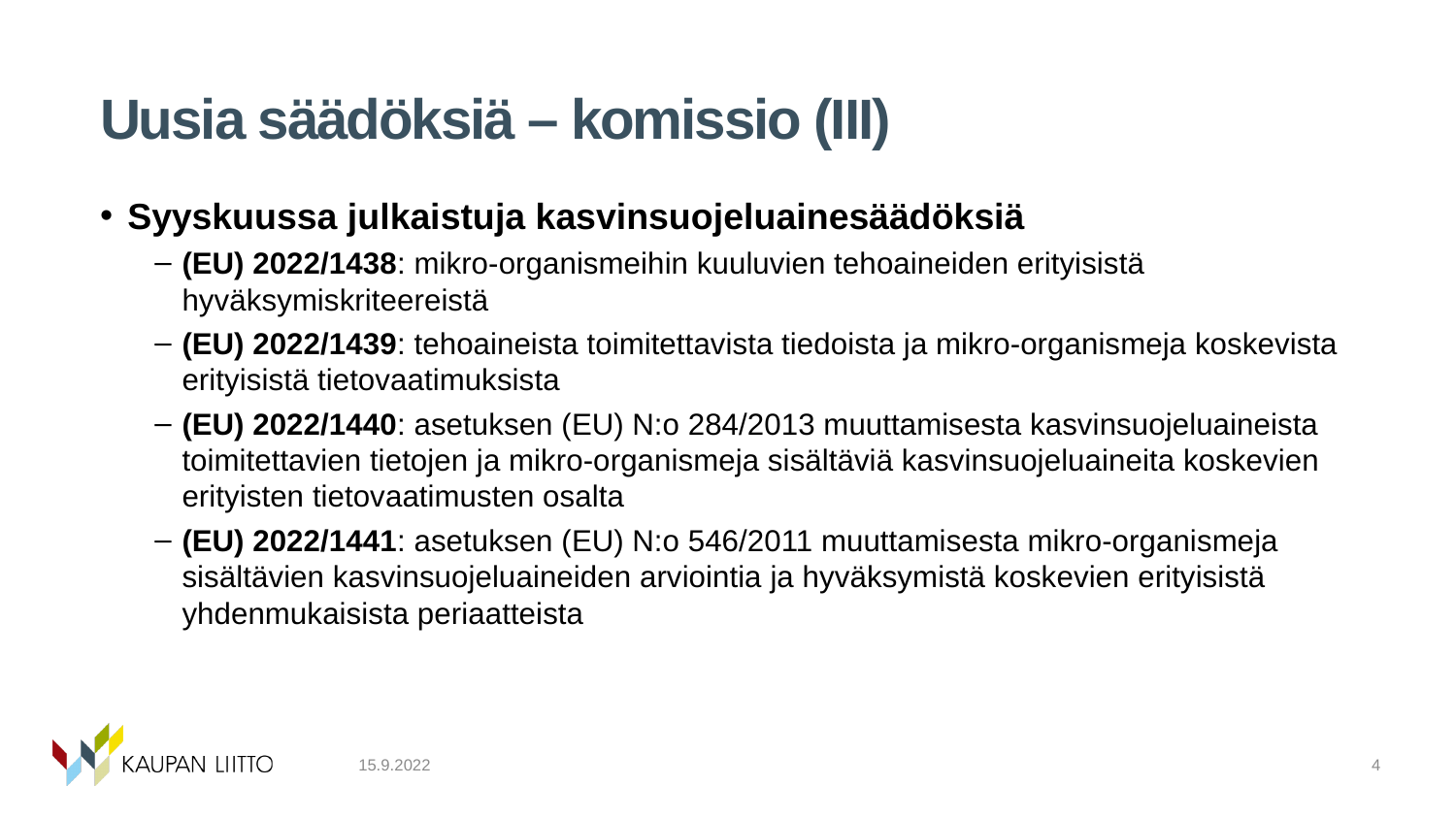

# Uusia säädöksiä – komissio (III)
Syyskuussa julkaistuja kasvinsuojeluainesäädöksiä
(EU) 2022/1438: mikro-organismeihin kuuluvien tehoaineiden erityisistä hyväksymiskriteereistä
(EU) 2022/1439: tehoaineista toimitettavista tiedoista ja mikro-organismeja koskevista erityisistä tietovaatimuksista
(EU) 2022/1440: asetuksen (EU) N:o 284/2013 muuttamisesta kasvinsuojeluaineista toimitettavien tietojen ja mikro-organismeja sisältäviä kasvinsuojeluaineita koskevien erityisten tietovaatimusten osalta
(EU) 2022/1441: asetuksen (EU) N:o 546/2011 muuttamisesta mikro-organismeja sisältävien kasvinsuojeluaineiden arviointia ja hyväksymistä koskevien erityisistä yhdenmukaisista periaatteista
15.9.2022

4